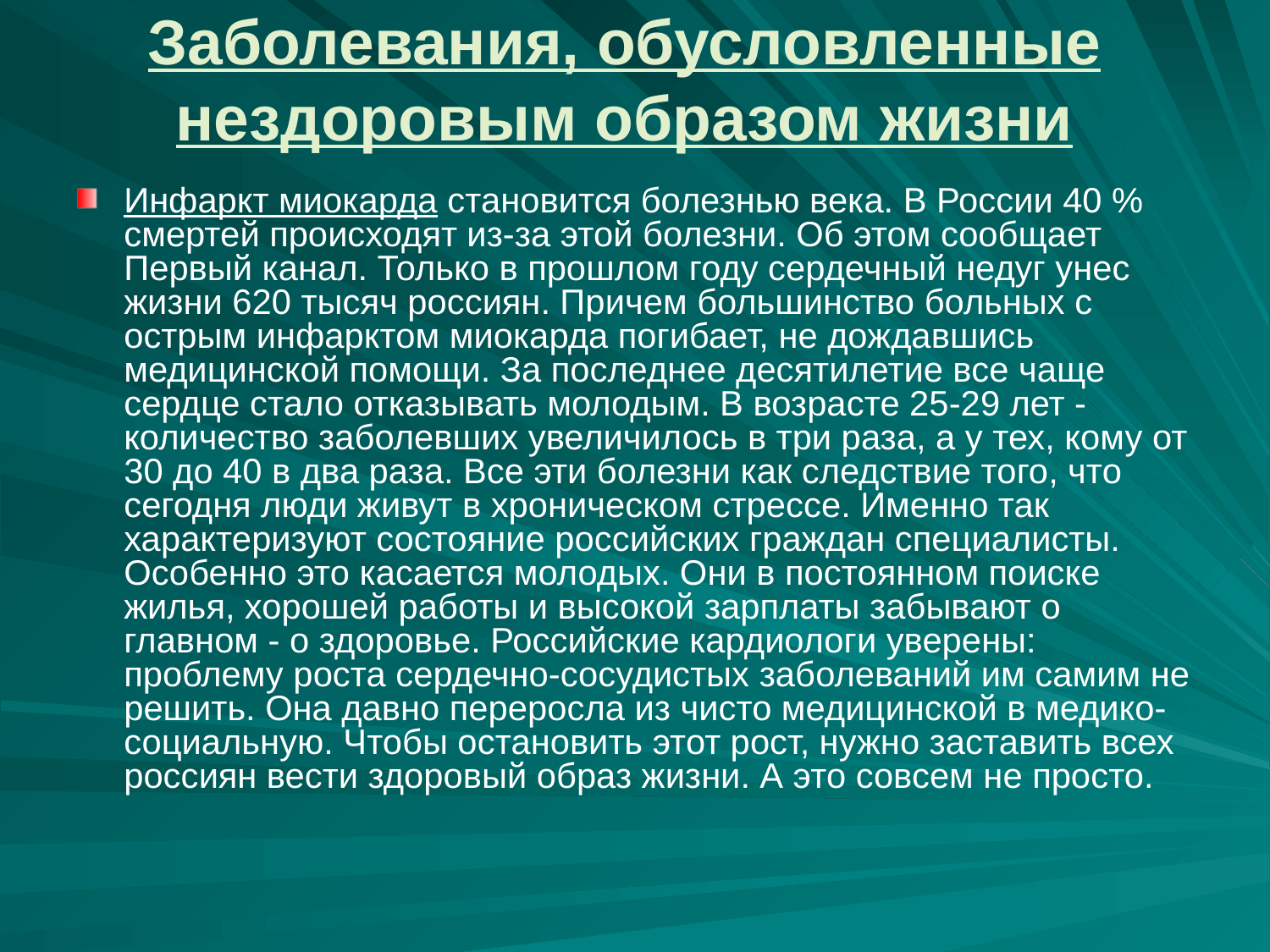

# Заболевания, обусловленные нездоровым образом жизни
Инфаркт миокарда становится болезнью века. В России 40 % смертей происходят из-за этой болезни. Об этом сообщает Первый канал. Только в прошлом году сердечный недуг унес жизни 620 тысяч россиян. Причем большинство больных с острым инфарктом миокарда погибает, не дождавшись медицинской помощи. За последнее десятилетие все чаще сердце стало отказывать молодым. В возрасте 25-29 лет - количество заболевших увеличилось в три раза, а у тех, кому от 30 до 40 в два раза. Все эти болезни как следствие того, что сегодня люди живут в хроническом стрессе. Именно так характеризуют состояние российских граждан специалисты. Особенно это касается молодых. Они в постоянном поиске жилья, хорошей работы и высокой зарплаты забывают о главном - о здоровье. Российские кардиологи уверены: проблему роста сердечно-сосудистых заболеваний им самим не решить. Она давно переросла из чисто медицинской в медико-социальную. Чтобы остановить этот рост, нужно заставить всех россиян вести здоровый образ жизни. А это совсем не просто.